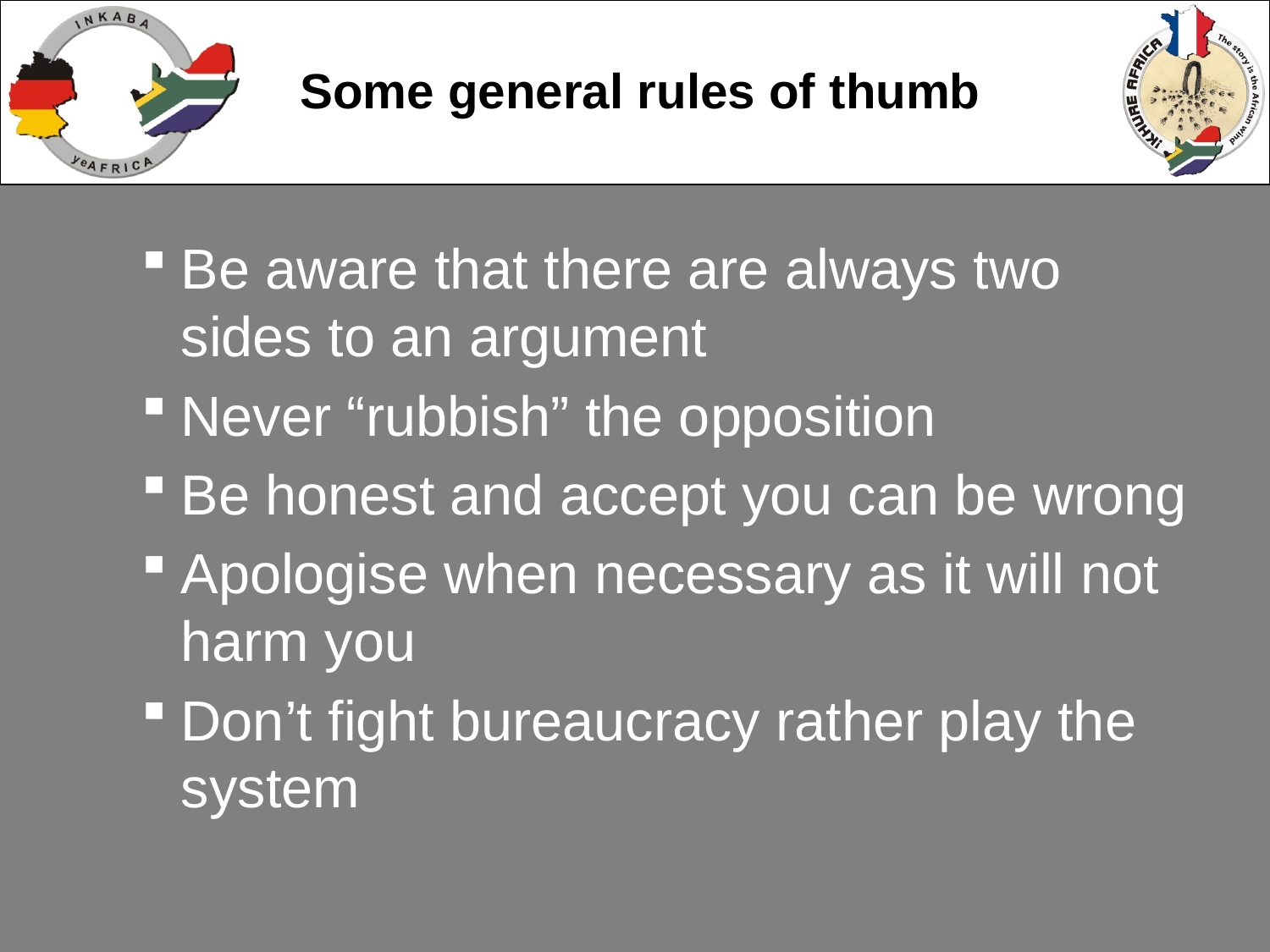

Some general rules of thumb
Be aware that there are always two sides to an argument
Never “rubbish” the opposition
Be honest and accept you can be wrong
Apologise when necessary as it will not harm you
Don’t fight bureaucracy rather play the system